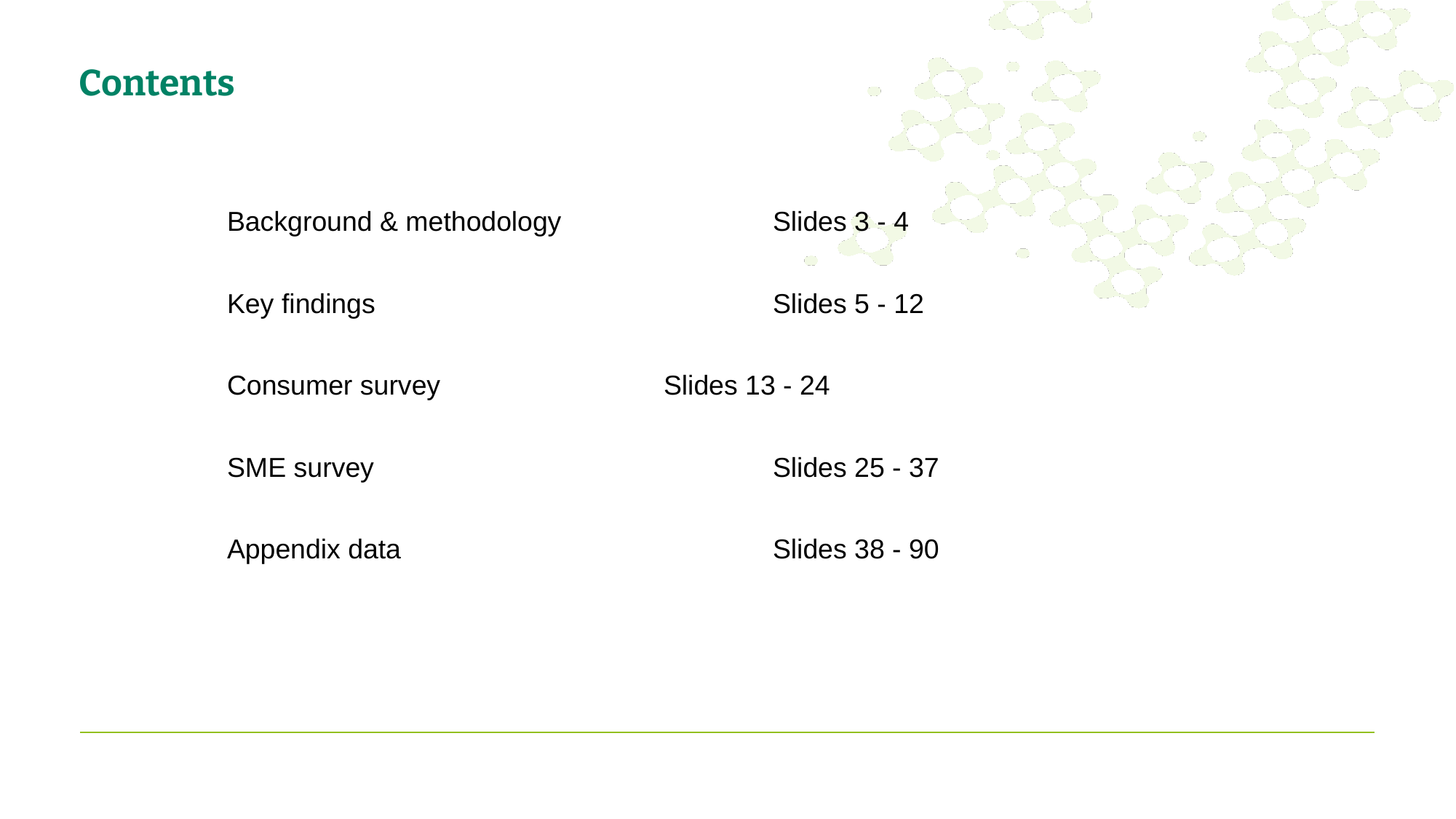

# Contents
Background & methodology		Slides 3 - 4
Key findings				Slides 5 - 12
Consumer survey			Slides 13 - 24
SME survey				Slides 25 - 37
Appendix data				Slides 38 - 90